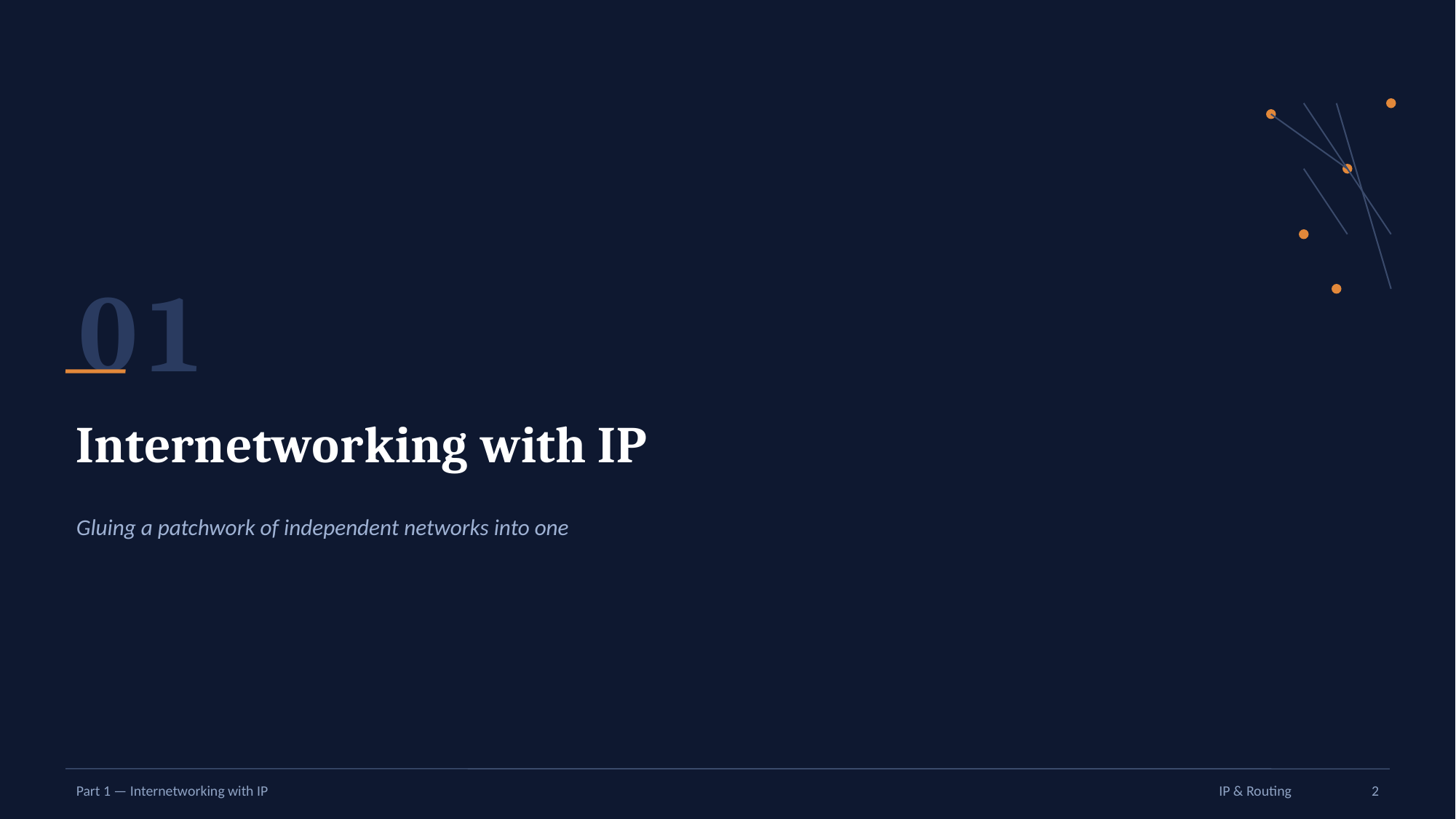

01

Internetworking with IP
Gluing a patchwork of independent networks into one

Part 1 — Internetworking with IP
IP & Routing
2